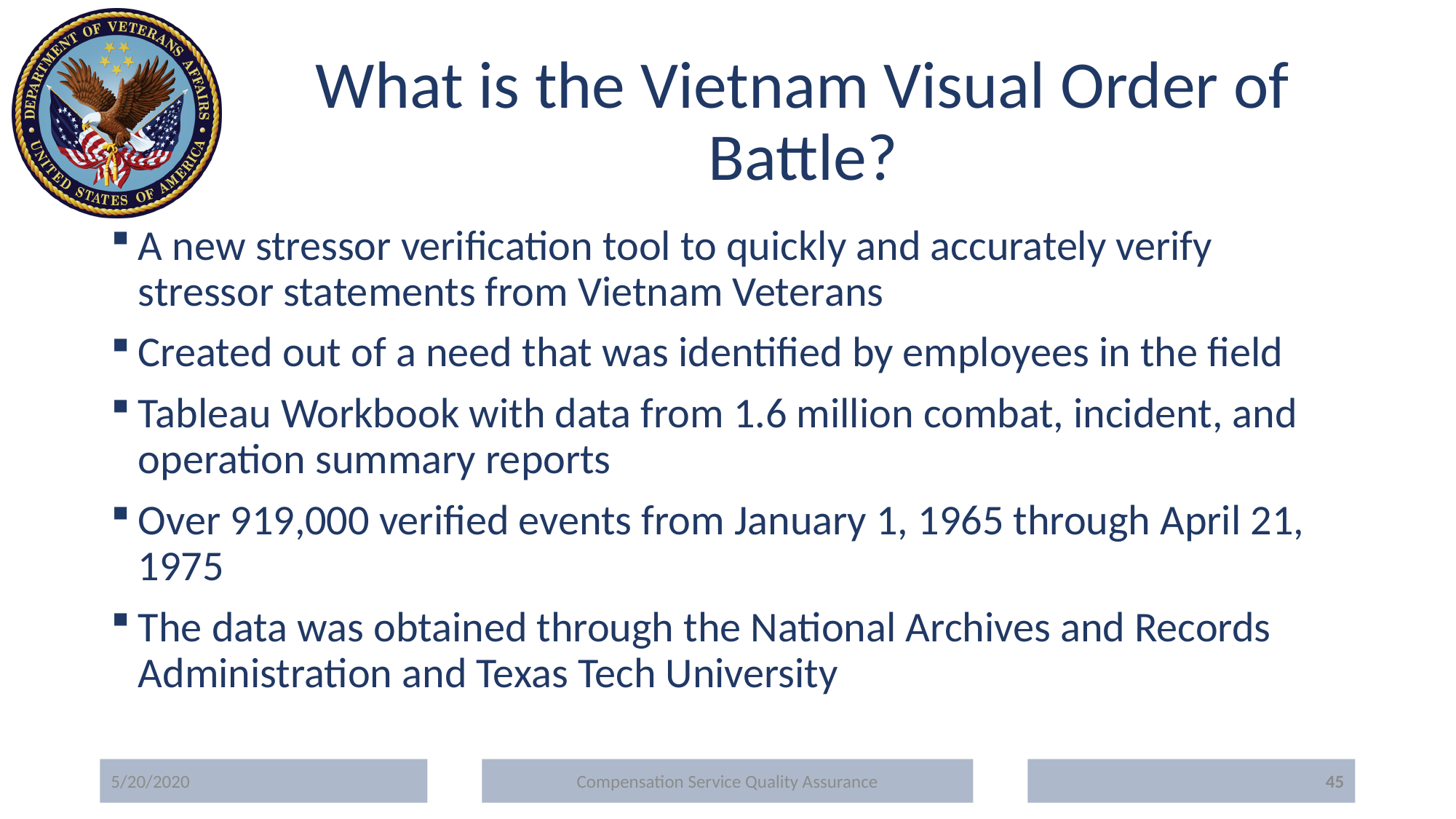

# What is the Vietnam Visual Order of Battle?
A new stressor verification tool to quickly and accurately verify stressor statements from Vietnam Veterans
Created out of a need that was identified by employees in the field
Tableau Workbook with data from 1.6 million combat, incident, and operation summary reports
Over 919,000 verified events from January 1, 1965 through April 21, 1975
The data was obtained through the National Archives and Records Administration and Texas Tech University

5/20/2020
Compensation Service Quality Assurance
45